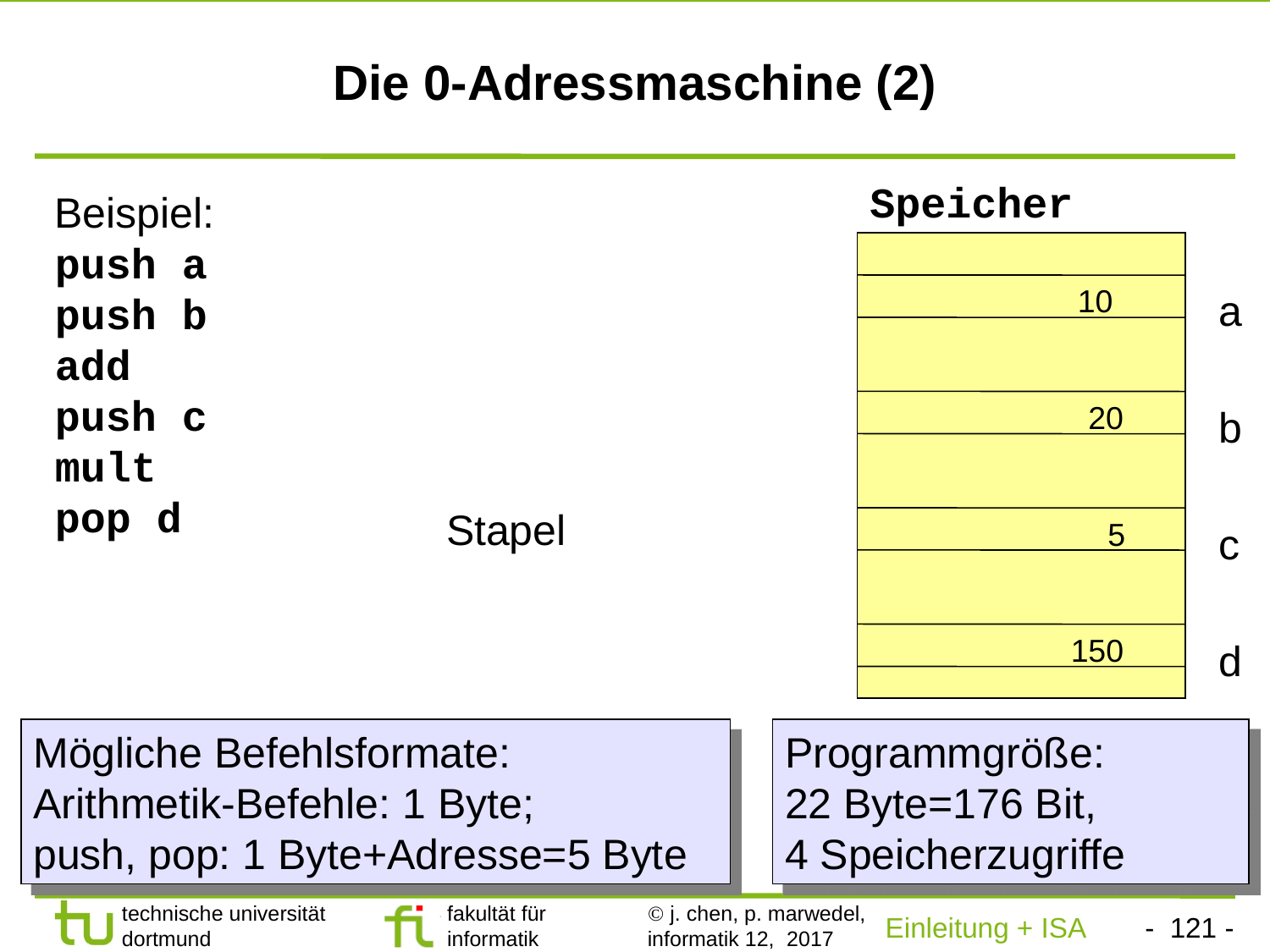

# Die 0-Adressmaschine (2)
Speicher
Beispiel:
push a
push b
add
push c
mult
pop d
a b c
d

10

20

Stapel

5

30

150

150

20

20

20

5

10

Mögliche Befehlsformate:
Arithmetik-Befehle: 1 Byte;
push, pop: 1 Byte+Adresse=5 Byte
Programmgröße:
22 Byte=176 Bit,
4 Speicherzugriffe